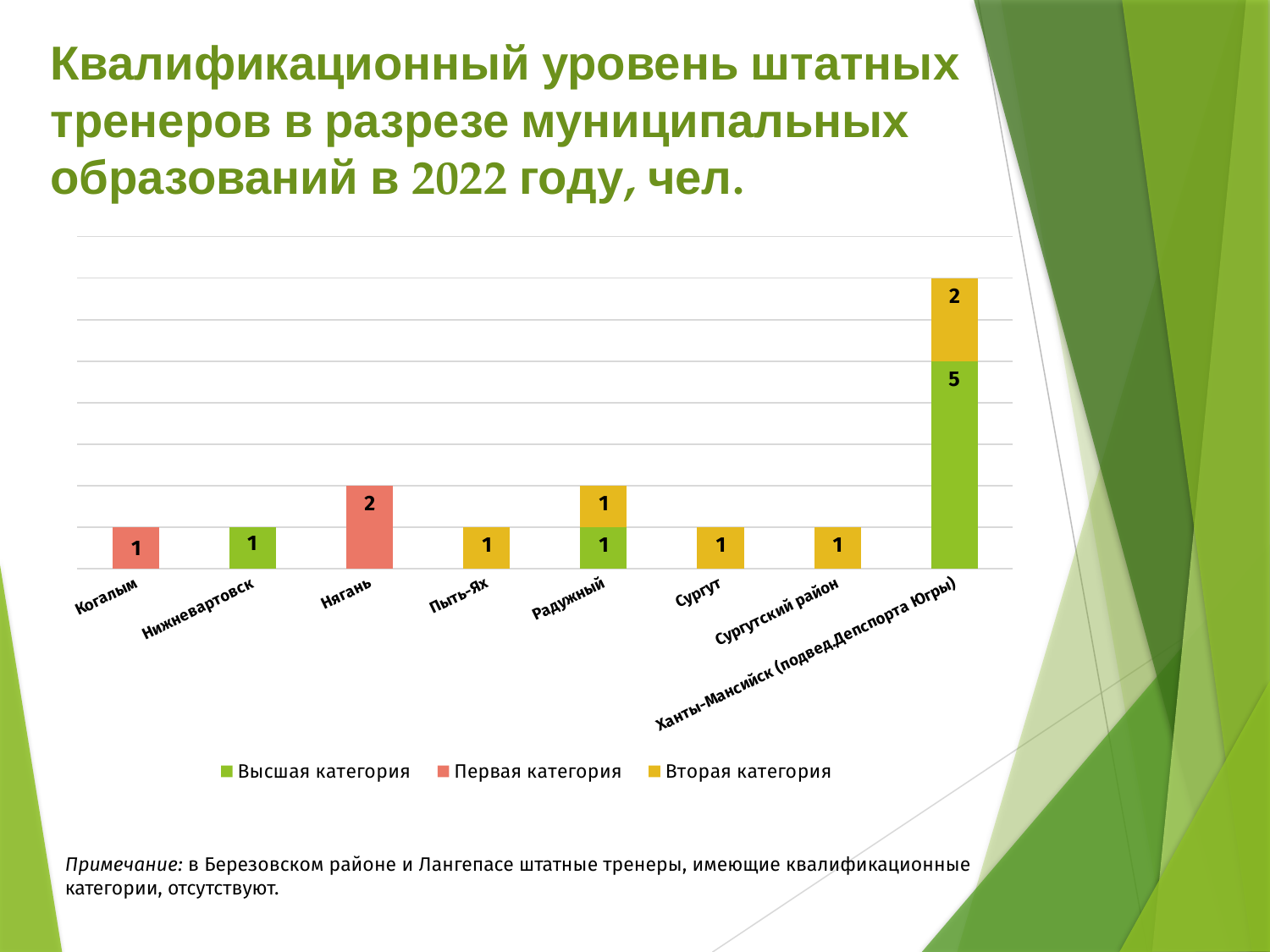

Квалификационный уровень штатных тренеров в разрезе муниципальных образований в 2022 году, чел.

### Chart

| Category | Высшая категория | Первая категория | Вторая категория |
|---|---|---|---|
| Когалым | None | 1.0 | None |
| Нижневартовск | 1.0 | None | None |
| Нягань | None | 2.0 | None |
| Пыть-Ях | None | None | 1.0 |
| Радужный | 1.0 | None | 1.0 |
| Сургут | None | None | 1.0 |
| Сургутский район | None | None | 1.0 |
| Ханты-Мансийск (подвед.Депспорта Югры) | 5.0 | None | 2.0 |
Примечание: в Березовском районе и Лангепасе штатные тренеры, имеющие квалификационные категории, отсутствуют.